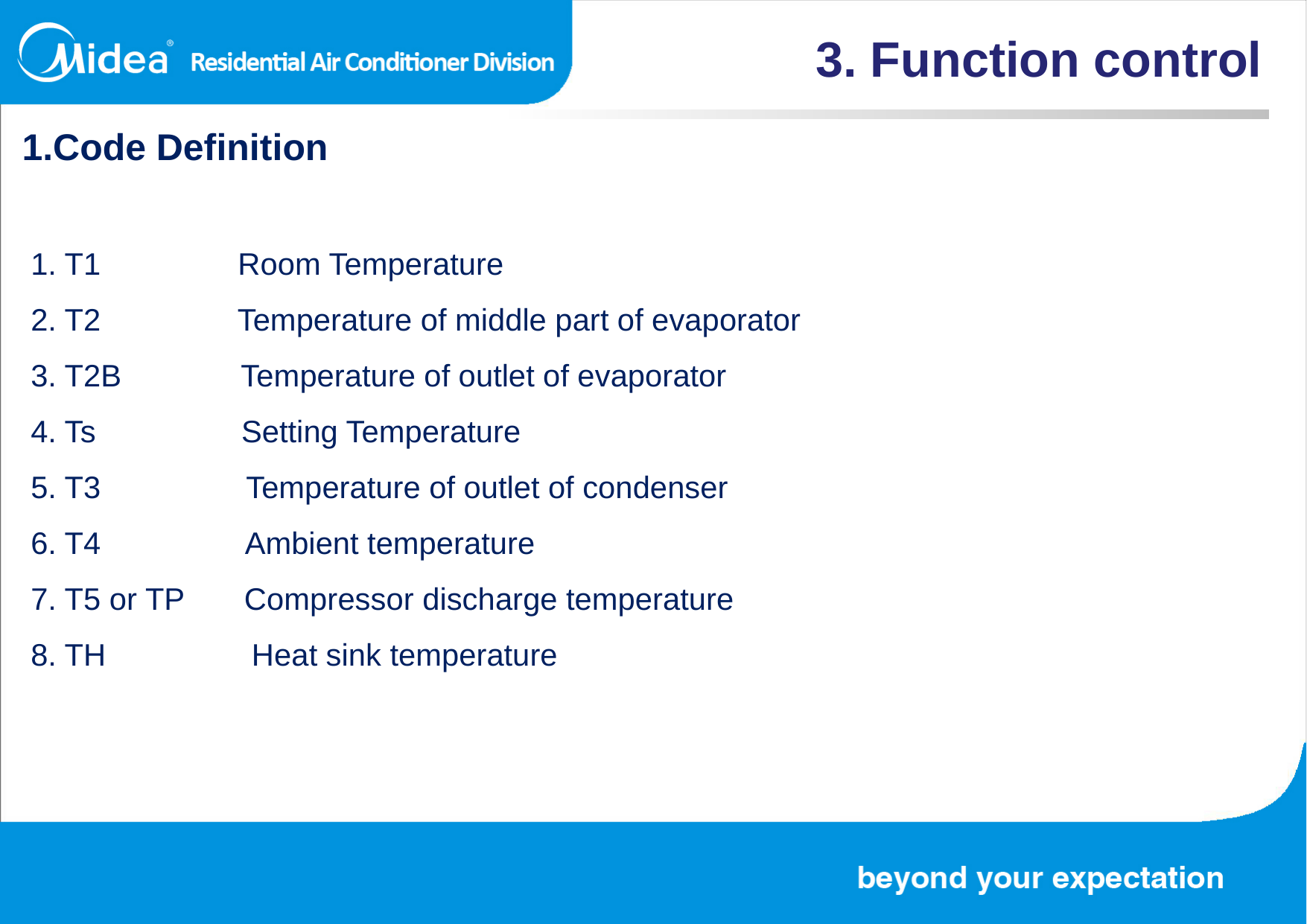

3. Function control

1.Code Definition
1. T1                Room Temperature
2. T2                Temperature of middle part of evaporator
3. T2B              Temperature of outlet of evaporator
4. Ts                 Setting Temperature
5. T3                 Temperature of outlet of condenser
6. T4                 Ambient temperature
7. T5 or TP       Compressor discharge temperature
8. TH                 Heat sink temperature